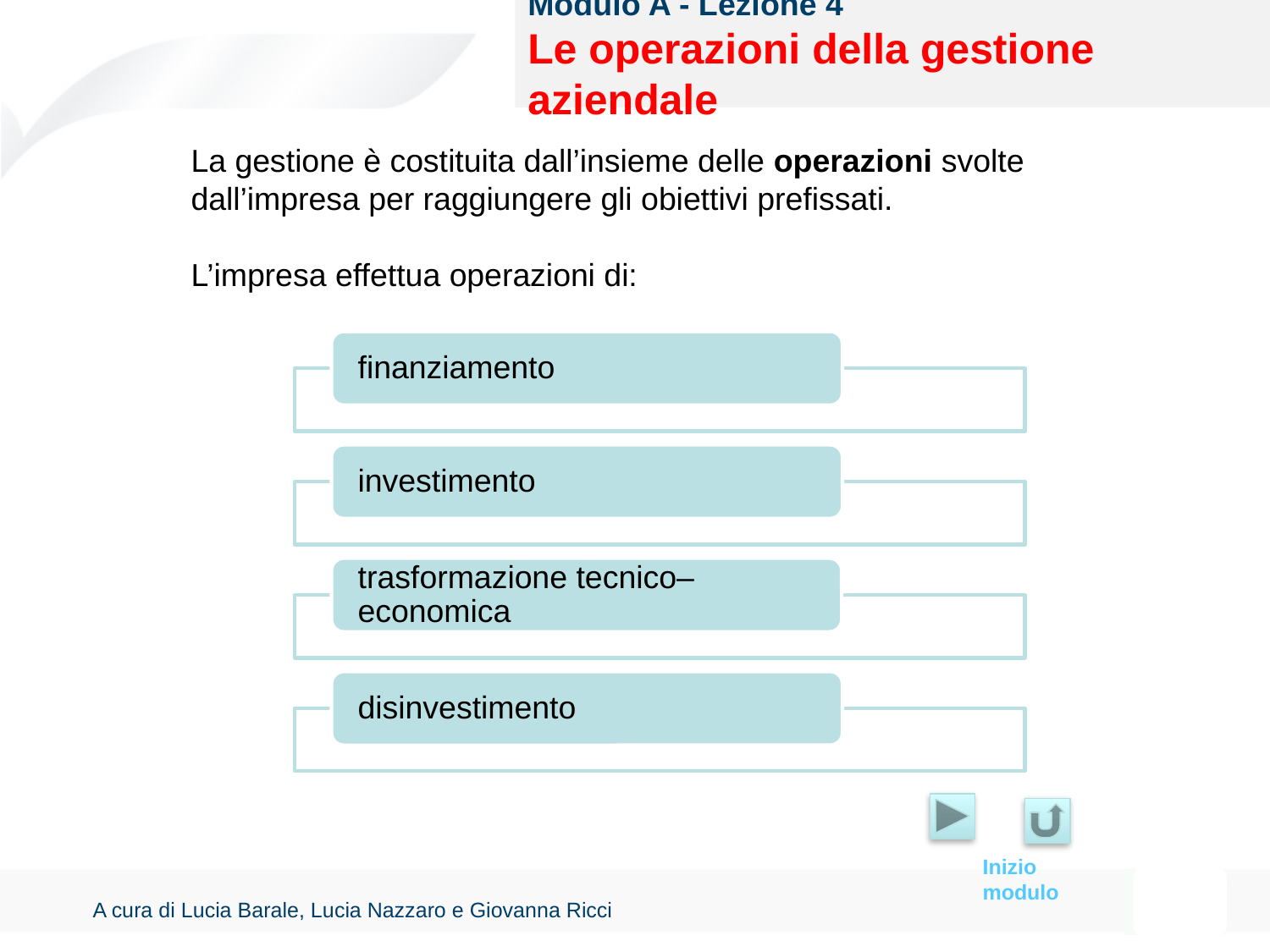

# Modulo A - Lezione 4 Le operazioni della gestione aziendale
La gestione è costituita dall’insieme delle operazioni svolte dall’impresa per raggiungere gli obiettivi prefissati.

L’impresa effettua operazioni di:
finanziamento
investimento
trasformazione tecnico–economica
disinvestimento

Inizio modulo